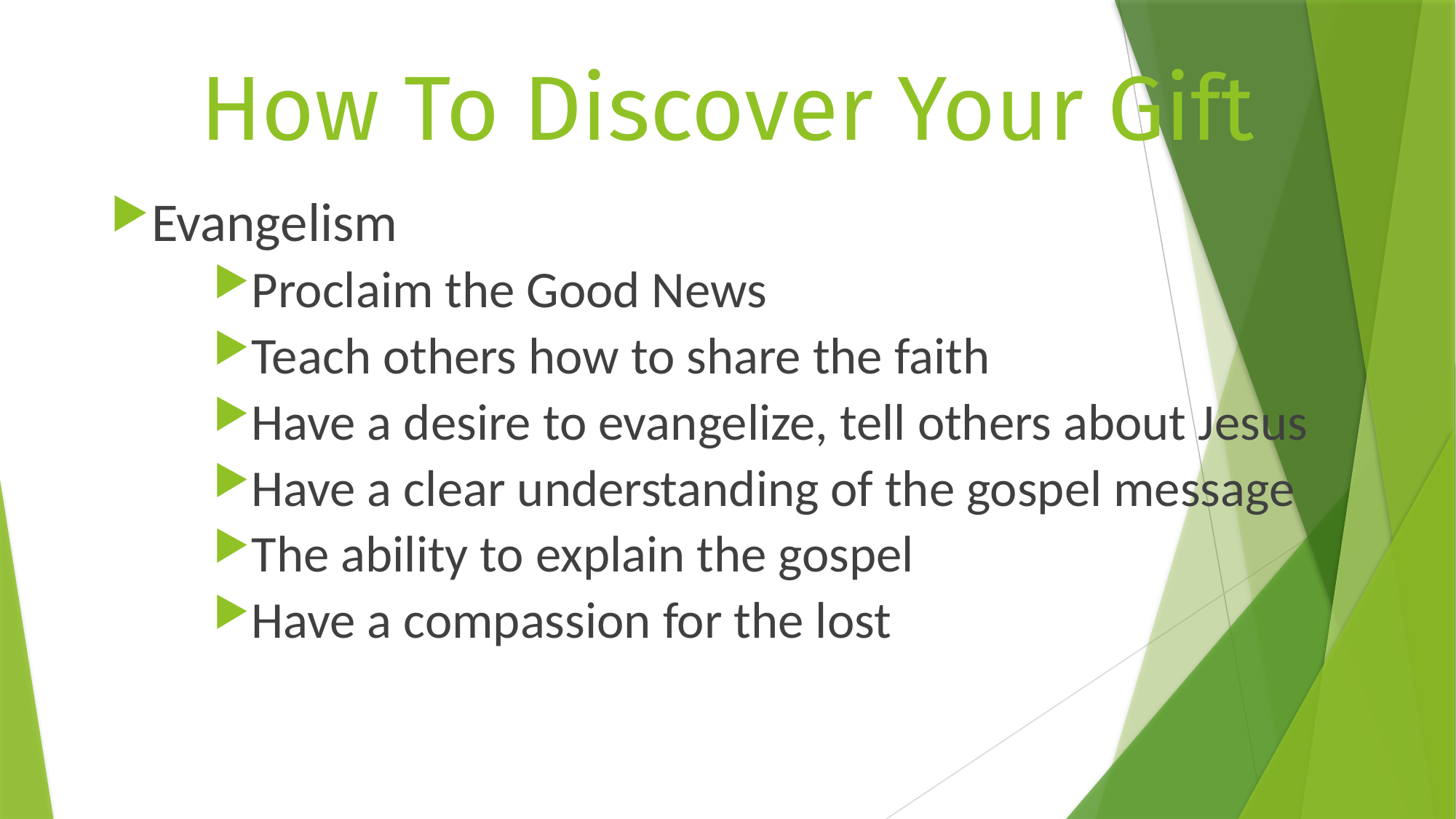

# How To Discover Your Gift
Evangelism
Proclaim the Good News
Teach others how to share the faith
Have a desire to evangelize, tell others about Jesus
Have a clear understanding of the gospel message
The ability to explain the gospel
Have a compassion for the lost